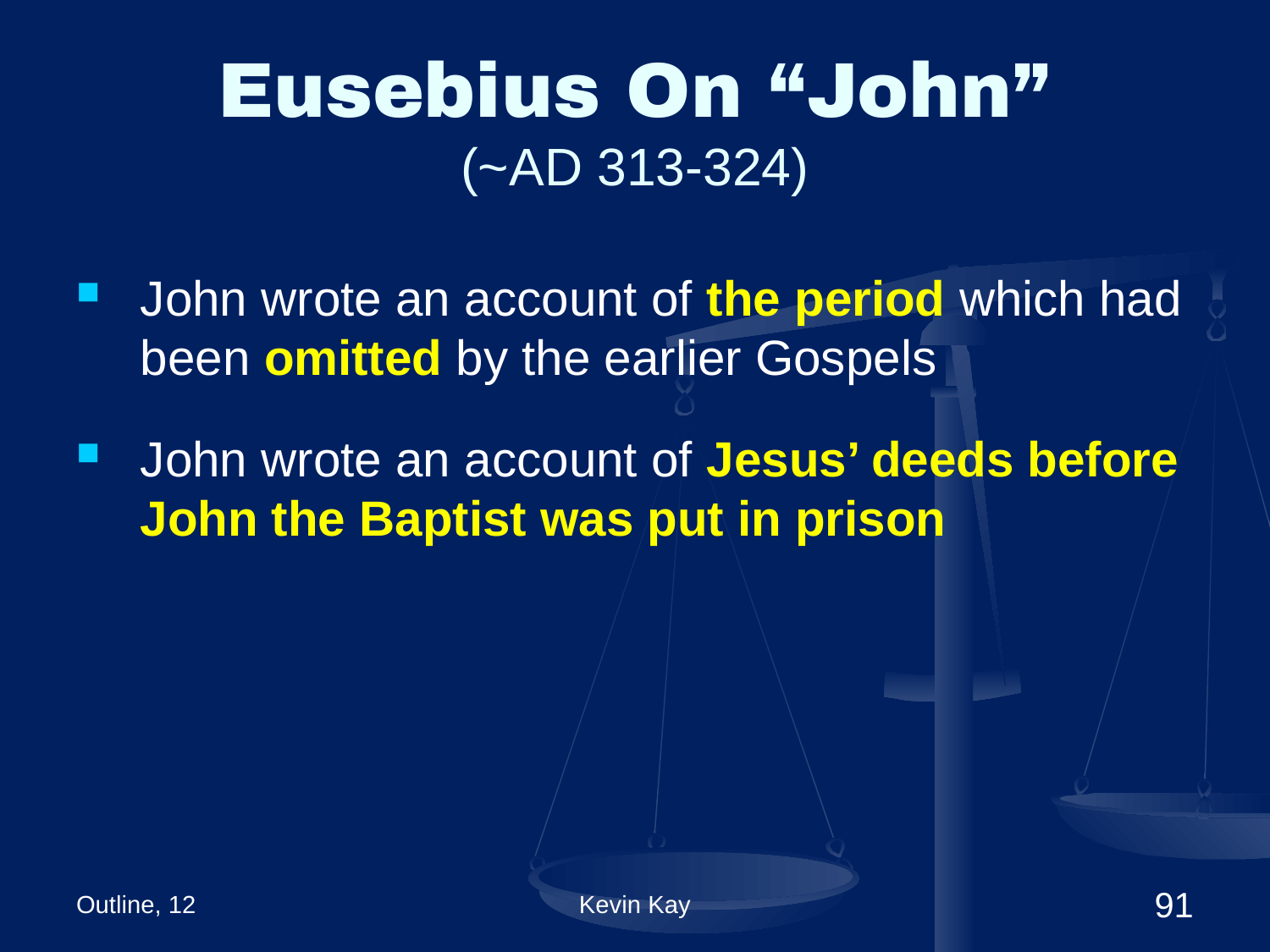

# Eusebius On “John” (~AD 313-324)
John wrote an account of the period which had been omitted by the earlier Gospels
John wrote an account of Jesus’ deeds before John the Baptist was put in prison
Outline, 12
Kevin Kay
91